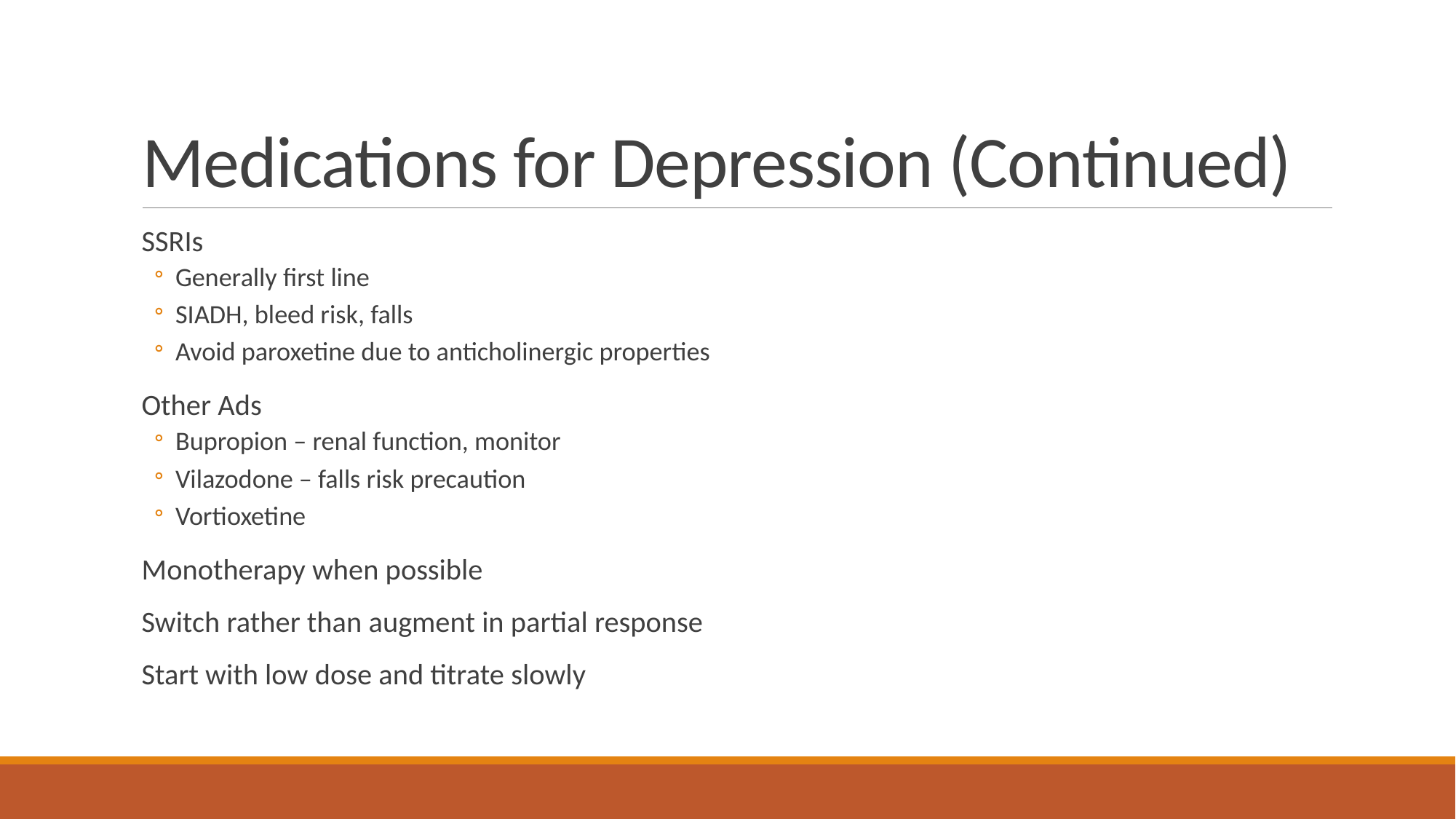

# Medications for Depression (Continued)
SSRIs
Generally first line
SIADH, bleed risk, falls
Avoid paroxetine due to anticholinergic properties
Other Ads
Bupropion – renal function, monitor
Vilazodone – falls risk precaution
Vortioxetine
Monotherapy when possible
Switch rather than augment in partial response
Start with low dose and titrate slowly